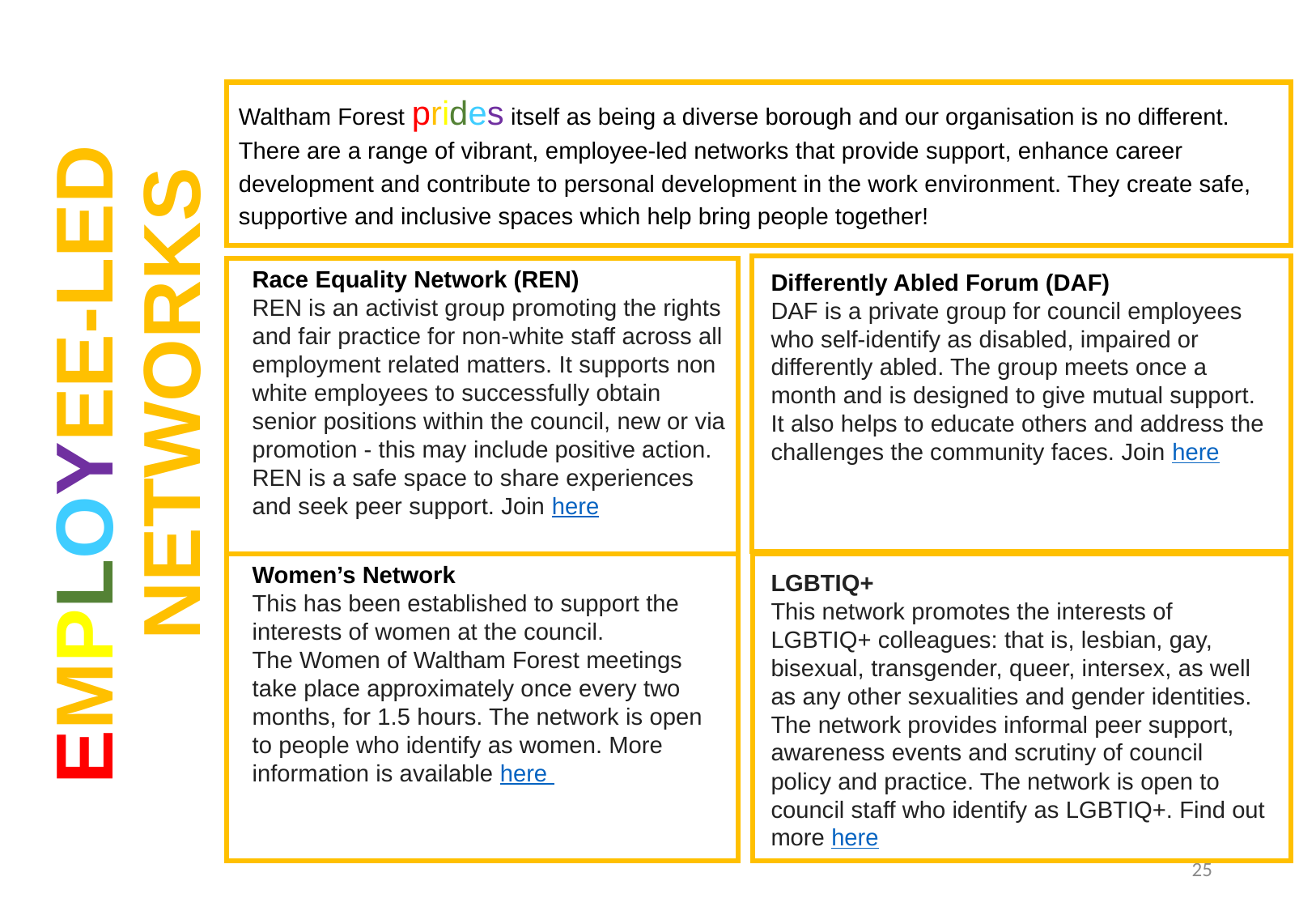

Waltham Forest prides itself as being a diverse borough and our organisation is no different. There are a range of vibrant, employee-led networks that provide support, enhance career development and contribute to personal development in the work environment. They create safe, supportive and inclusive spaces which help bring people together!

Race Equality Network (REN)
REN is an activist group promoting the rights and fair practice for non-white staff across all employment related matters. It supports non white employees to successfully obtain senior positions within the council, new or via promotion - this may include positive action. REN is a safe space to share experiences and seek peer support. Join here

Differently Abled Forum (DAF)
DAF is a private group for council employees who self-identify as disabled, impaired or differently abled. The group meets once a month and is designed to give mutual support. It also helps to educate others and address the challenges the community faces. Join here
Women’s Network
This has been established to support the interests of women at the council.
The Women of Waltham Forest meetings take place approximately once every two months, for 1.5 hours. The network is open to people who identify as women. More information is available here

LGBTIQ+
This network promotes the interests of LGBTIQ+ colleagues: that is, lesbian, gay, bisexual, transgender, queer, intersex, as well as any other sexualities and gender identities. The network provides informal peer support, awareness events and scrutiny of council policy and practice. The network is open to council staff who identify as LGBTIQ+. Find out more here

# EMPLOYEE-LED NETWORKS
25